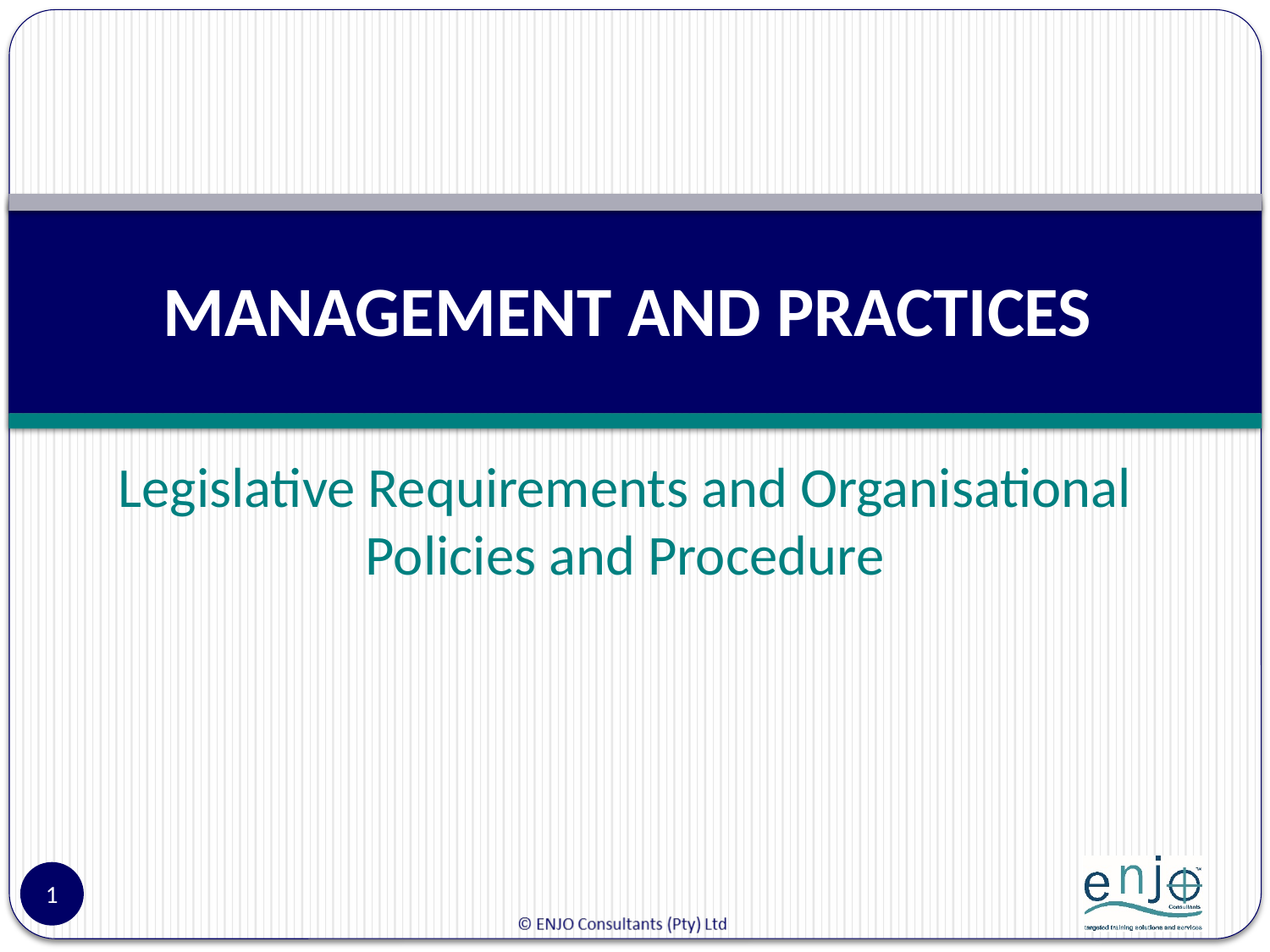

# MANAGEMENT AND PRACTICES
Legislative Requirements and Organisational Policies and Procedure
1